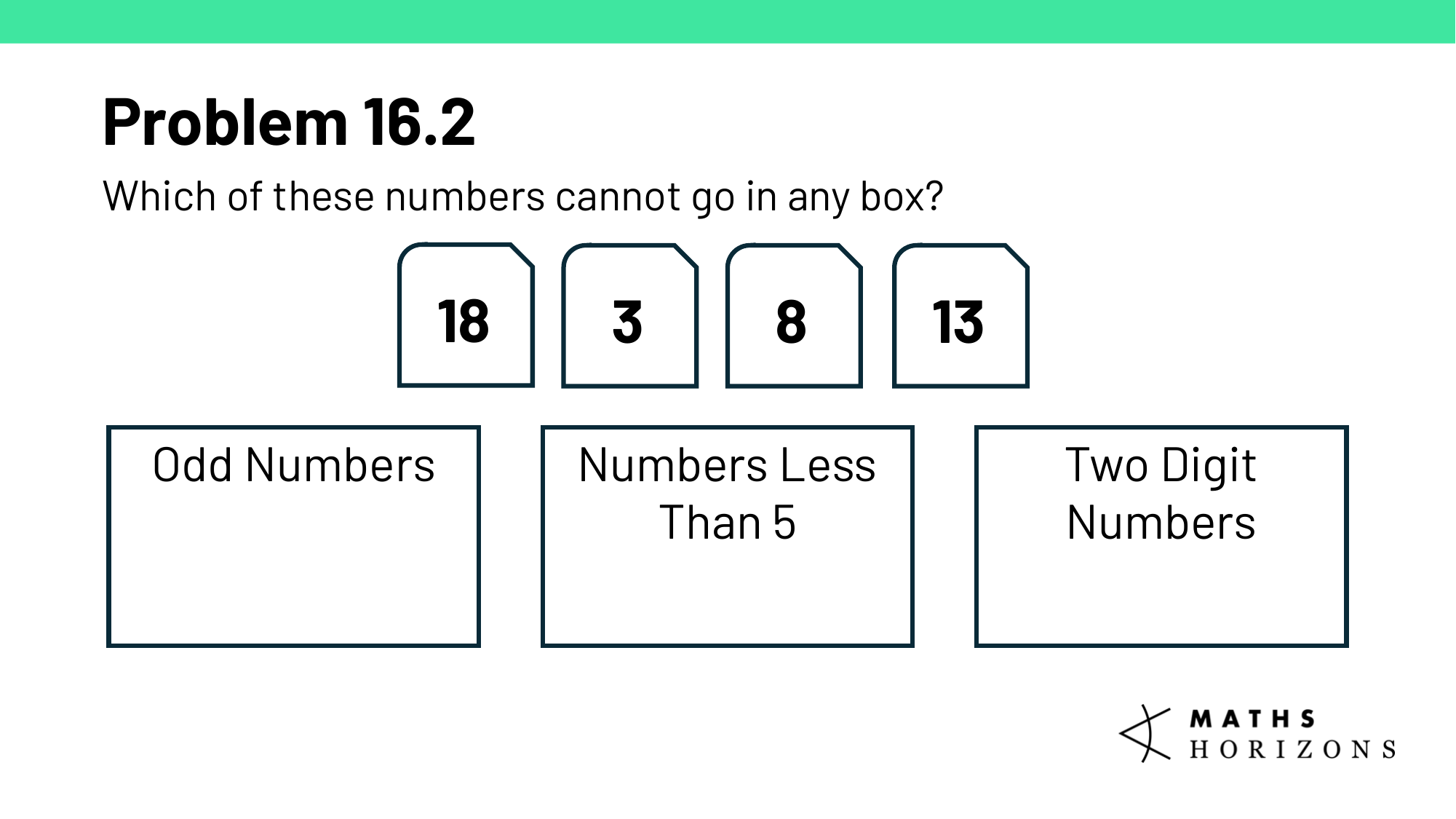

Problem 16.2
Which of these numbers cannot go in any box?

18
3
8
13
Odd Numbers
Numbers Less Than 5
Two Digit Numbers